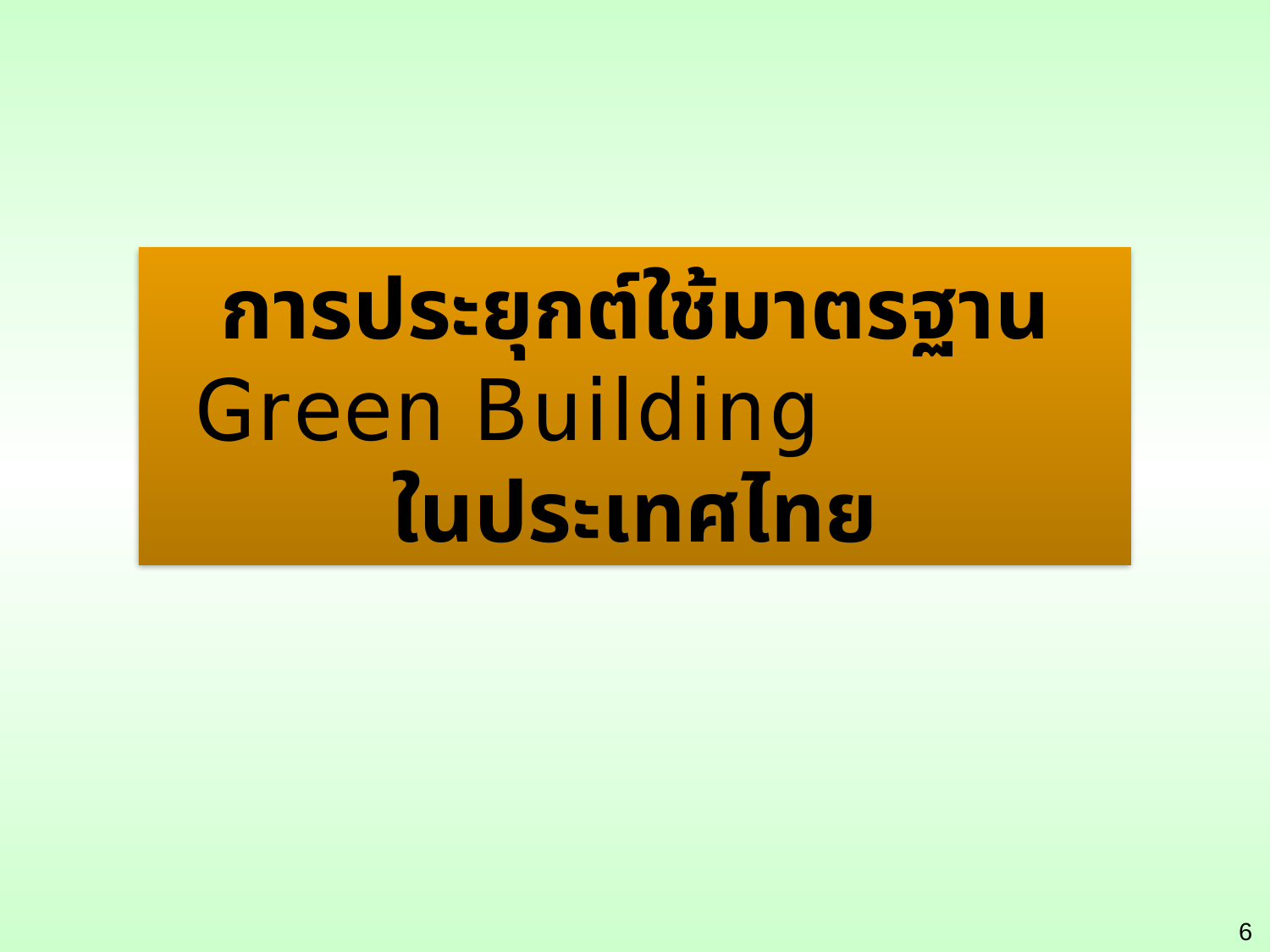

การประยุกต์ใช้มาตรฐาน Green Building           ในประเทศไทย
6